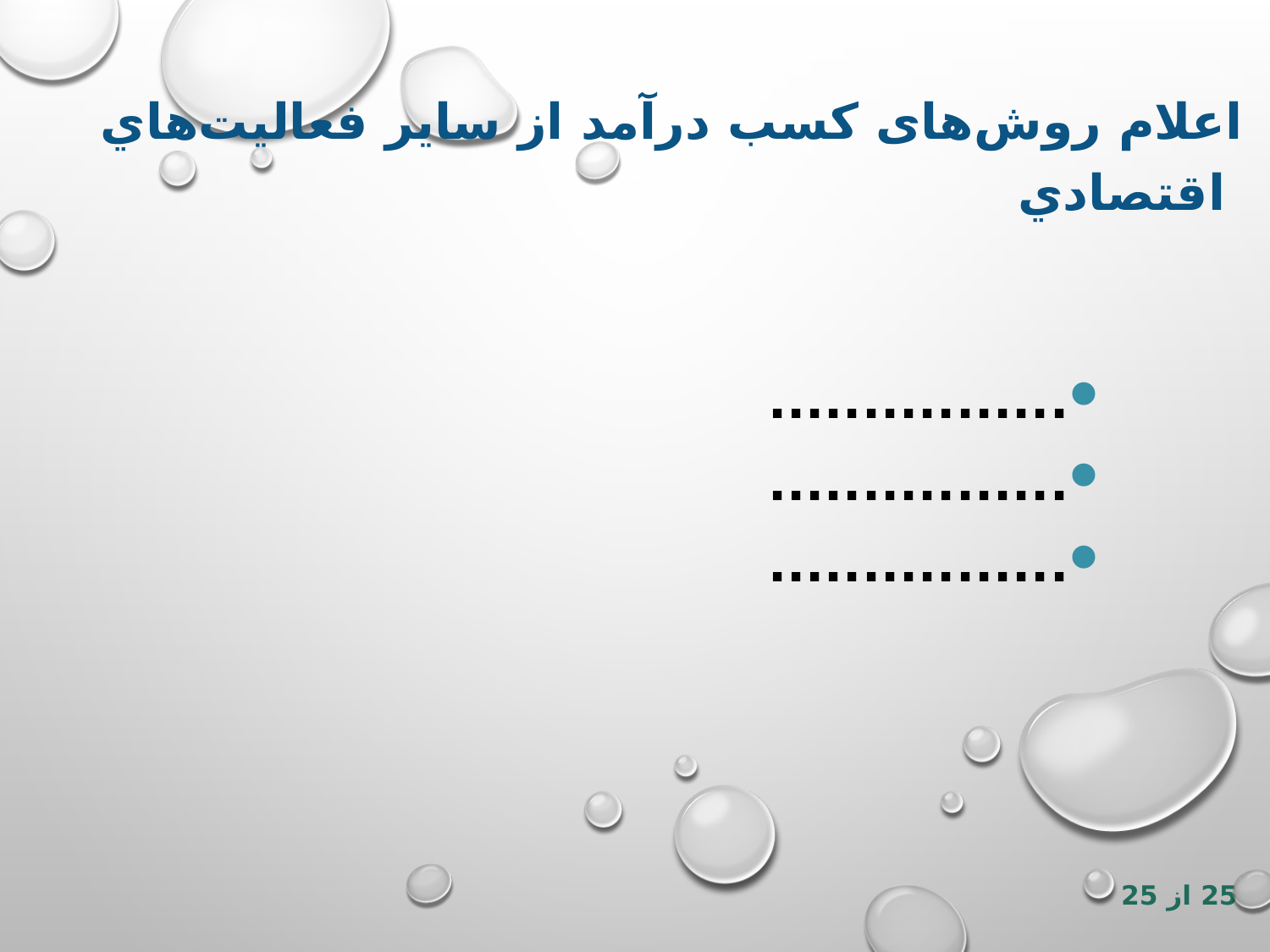

اعلام روش‌های كسب درآمد از ساير فعاليت‌هاي اقتصادي
................
................
................